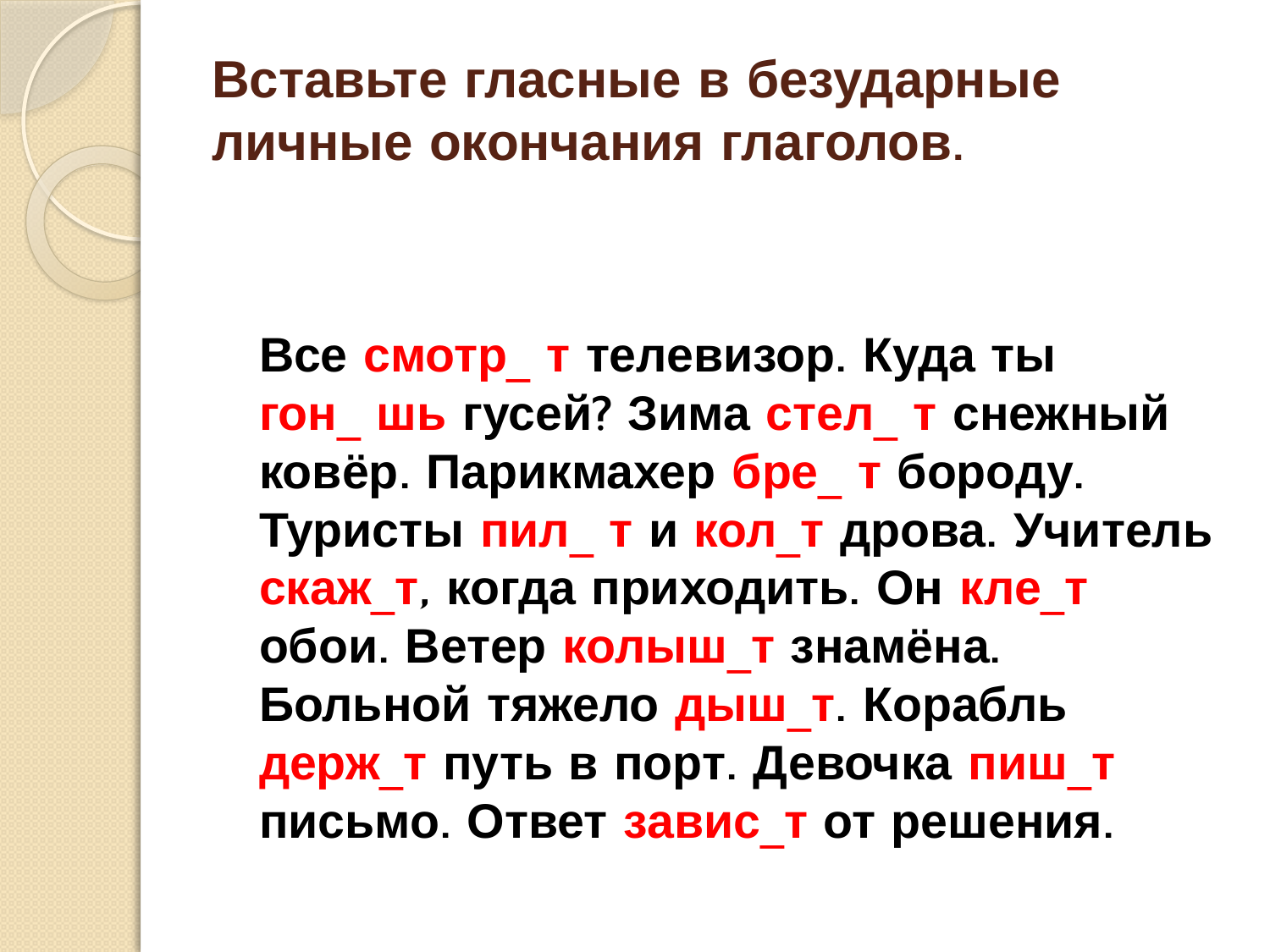

# Вставьте гласные в безударные личные окончания глаголов.
Все смотр_ т телевизор. Куда ты гон_ шь гусей? Зима стел_ т снежный ковёр. Парикмахер бре_ т бороду. Туристы пил_ т и кол_т дрова. Учитель скаж_т, когда приходить. Он кле_т обои. Ветер колыш_т знамёна. Больной тяжело дыш_т. Корабль держ_т путь в порт. Девочка пиш_т письмо. Ответ завис_т от решения.